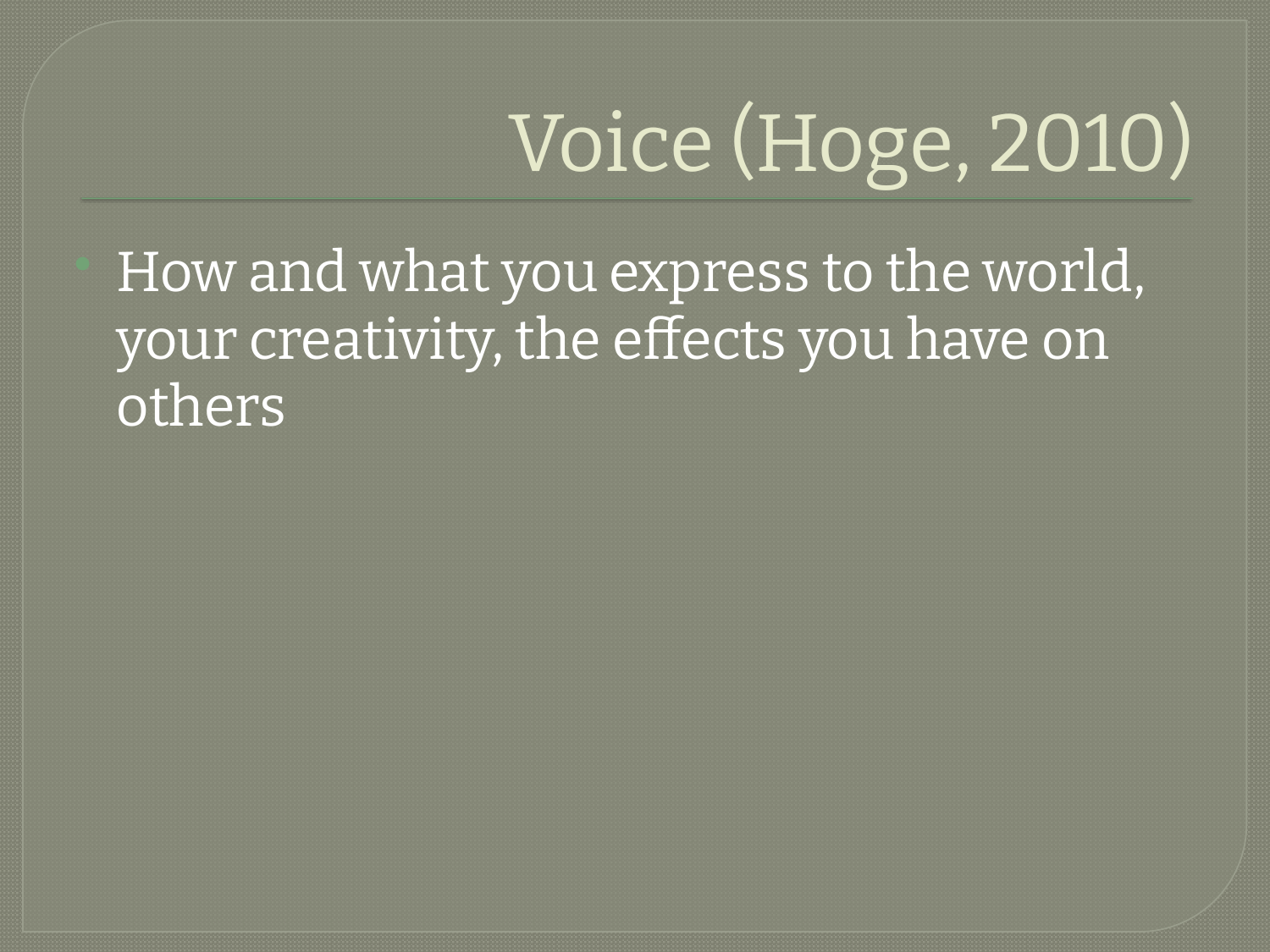

# Voice (Hoge, 2010)
How and what you express to the world, your creativity, the effects you have on others